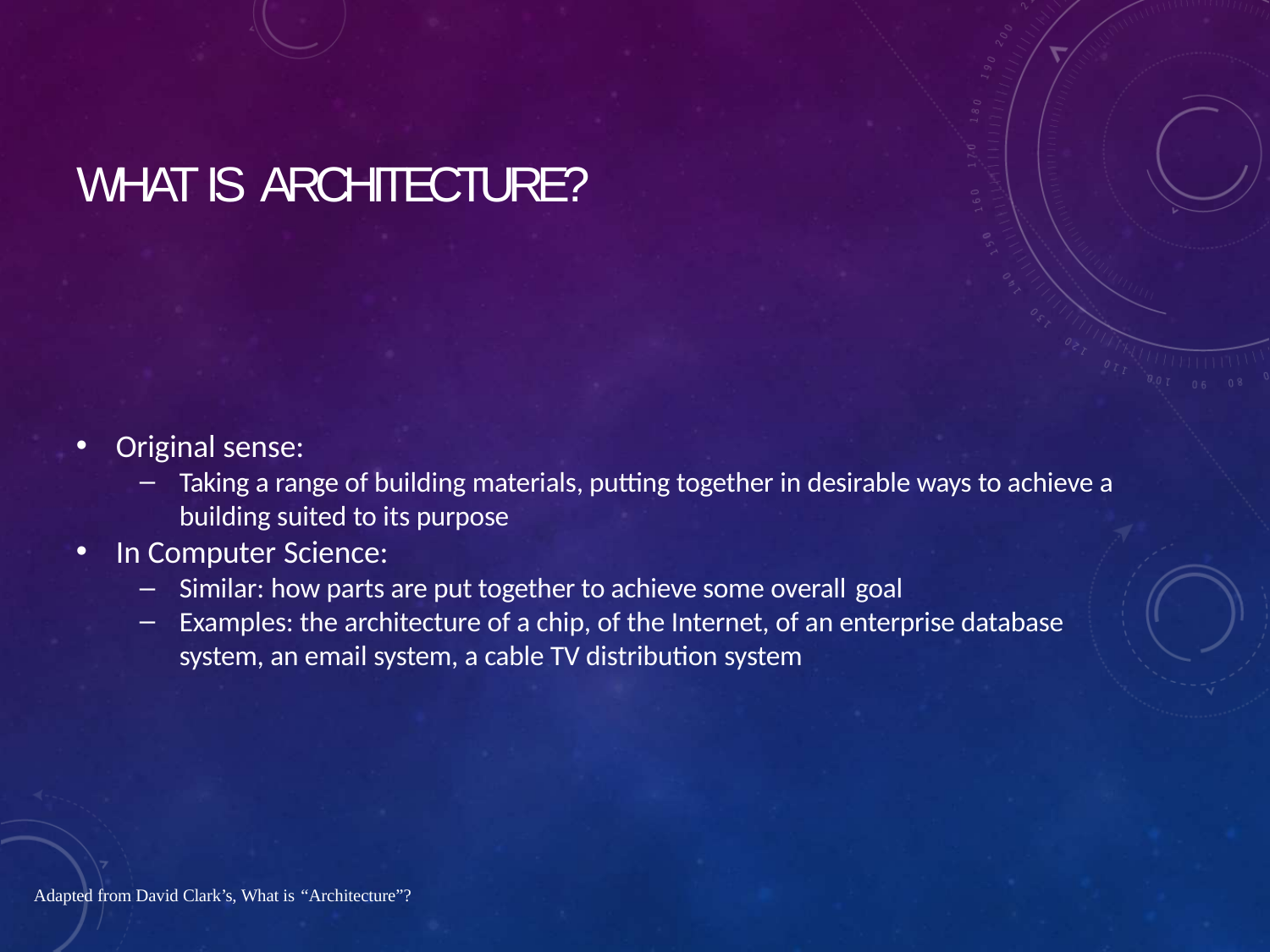

# WHAT IS ARCHITECTURE?
Original sense:
Taking a range of building materials, putting together in desirable ways to achieve a  building suited to its purpose
In Computer Science:
Similar: how parts are put together to achieve some overall goal
Examples: the architecture of a chip, of the Internet, of an enterprise database  system, an email system, a cable TV distribution system
Adapted from David Clark’s, What is “Architecture”?